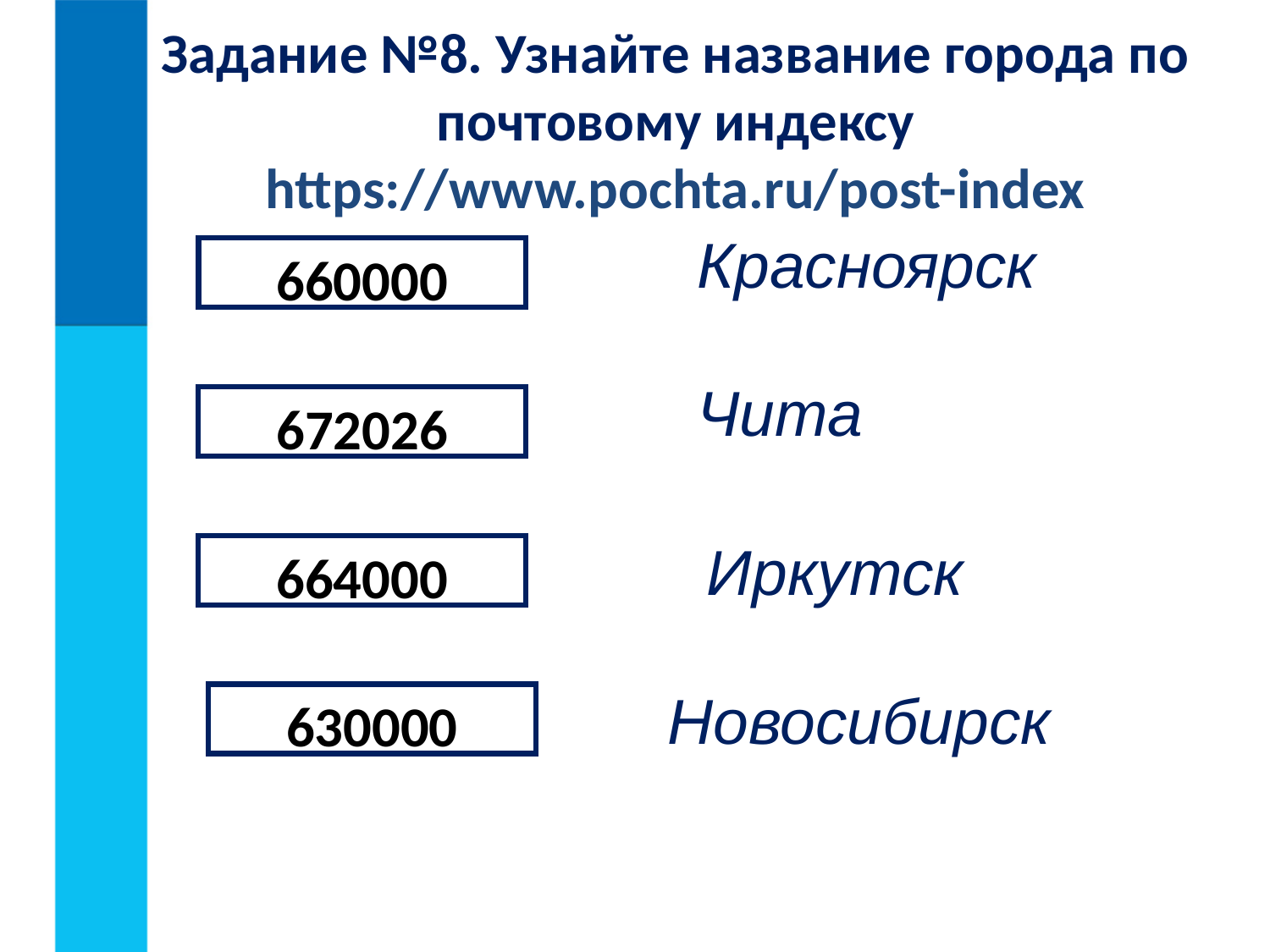

# Задание №8. Узнайте название города по почтовому индексу https://www.pochta.ru/post-index
Красноярск
660000

Чита
672026

Иркутск
664000

Новосибирск
630000